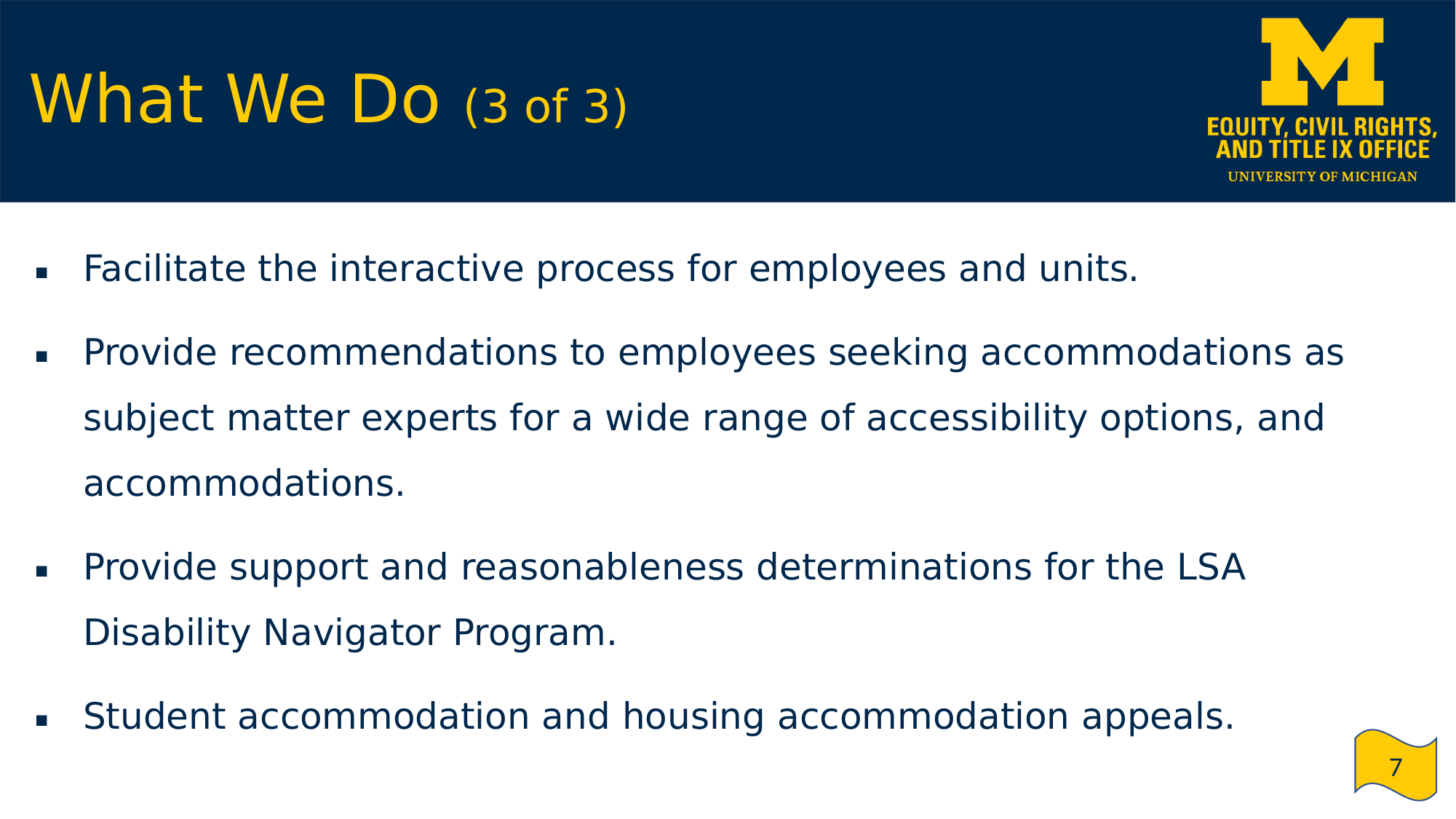

# What We Do (3 of 3)
Facilitate the interactive process for employees and units.
Provide recommendations to employees seeking accommodations as subject matter experts for a wide range of accessibility options, and accommodations.
Provide support and reasonableness determinations for the LSA Disability Navigator Program.
Student accommodation and housing accommodation appeals.